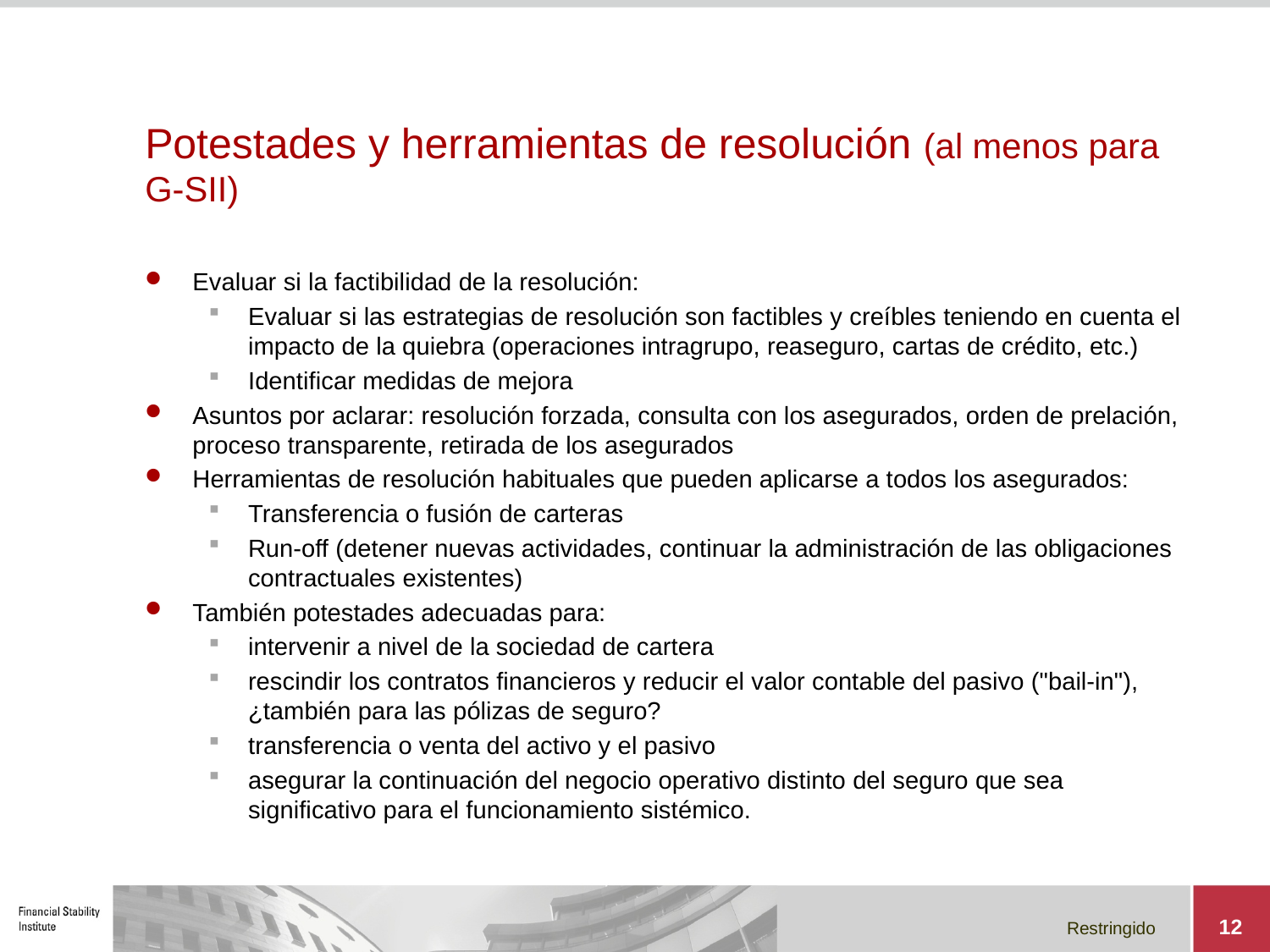

# Potestades y herramientas de resolución (al menos para G-SII)
Evaluar si la factibilidad de la resolución:
Evaluar si las estrategias de resolución son factibles y creíbles teniendo en cuenta el impacto de la quiebra (operaciones intragrupo, reaseguro, cartas de crédito, etc.)
Identificar medidas de mejora
Asuntos por aclarar: resolución forzada, consulta con los asegurados, orden de prelación, proceso transparente, retirada de los asegurados
Herramientas de resolución habituales que pueden aplicarse a todos los asegurados:
Transferencia o fusión de carteras
Run-off (detener nuevas actividades, continuar la administración de las obligaciones contractuales existentes)
También potestades adecuadas para:
intervenir a nivel de la sociedad de cartera
rescindir los contratos financieros y reducir el valor contable del pasivo ("bail-in"), ¿también para las pólizas de seguro?
transferencia o venta del activo y el pasivo
asegurar la continuación del negocio operativo distinto del seguro que sea significativo para el funcionamiento sistémico.

12